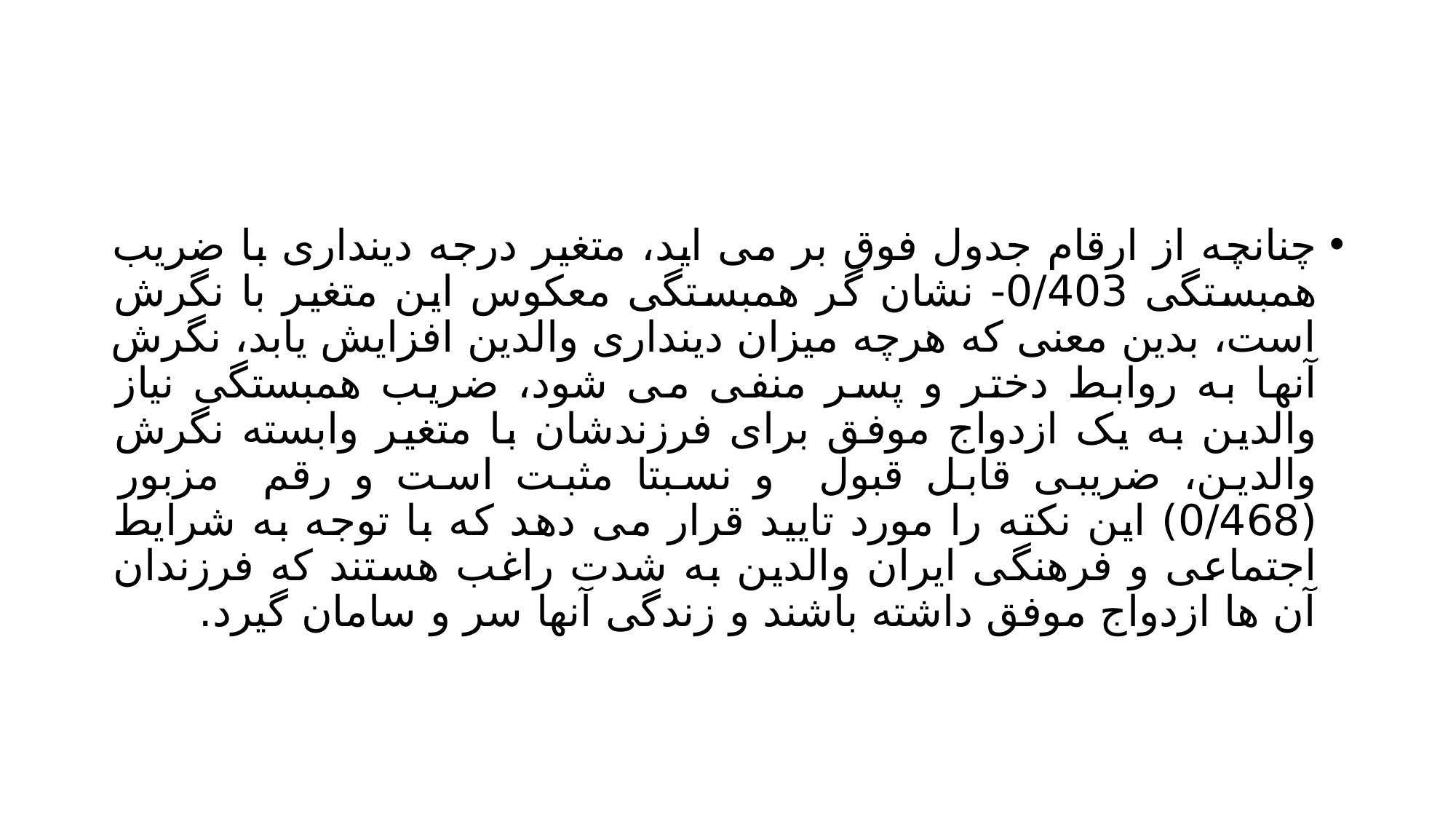

#
چنانچه از ارقام جدول فوق بر می اید، متغیر درجه دینداری با ضریب همبستگی 0/403- نشان گر همبستگی معکوس این متغیر با نگرش است، بدین معنی که هرچه میزان دینداری والدین افزایش یابد، نگرش آنها به روابط دختر و پسر منفی می شود، ضریب همبستگی نیاز والدین به یک ازدواج موفق برای فرزندشان با متغیر وابسته نگرش والدین، ضریبی قابل قبول  و نسبتا مثبت است و رقم  مزبور (0/468) این نکته را مورد تایید قرار می دهد که با توجه به شرایط اجتماعی و فرهنگی ایران والدین به شدت راغب هستند که فرزندان آن ها ازدواج موفق داشته باشند و زندگی آنها سر و سامان گیرد.